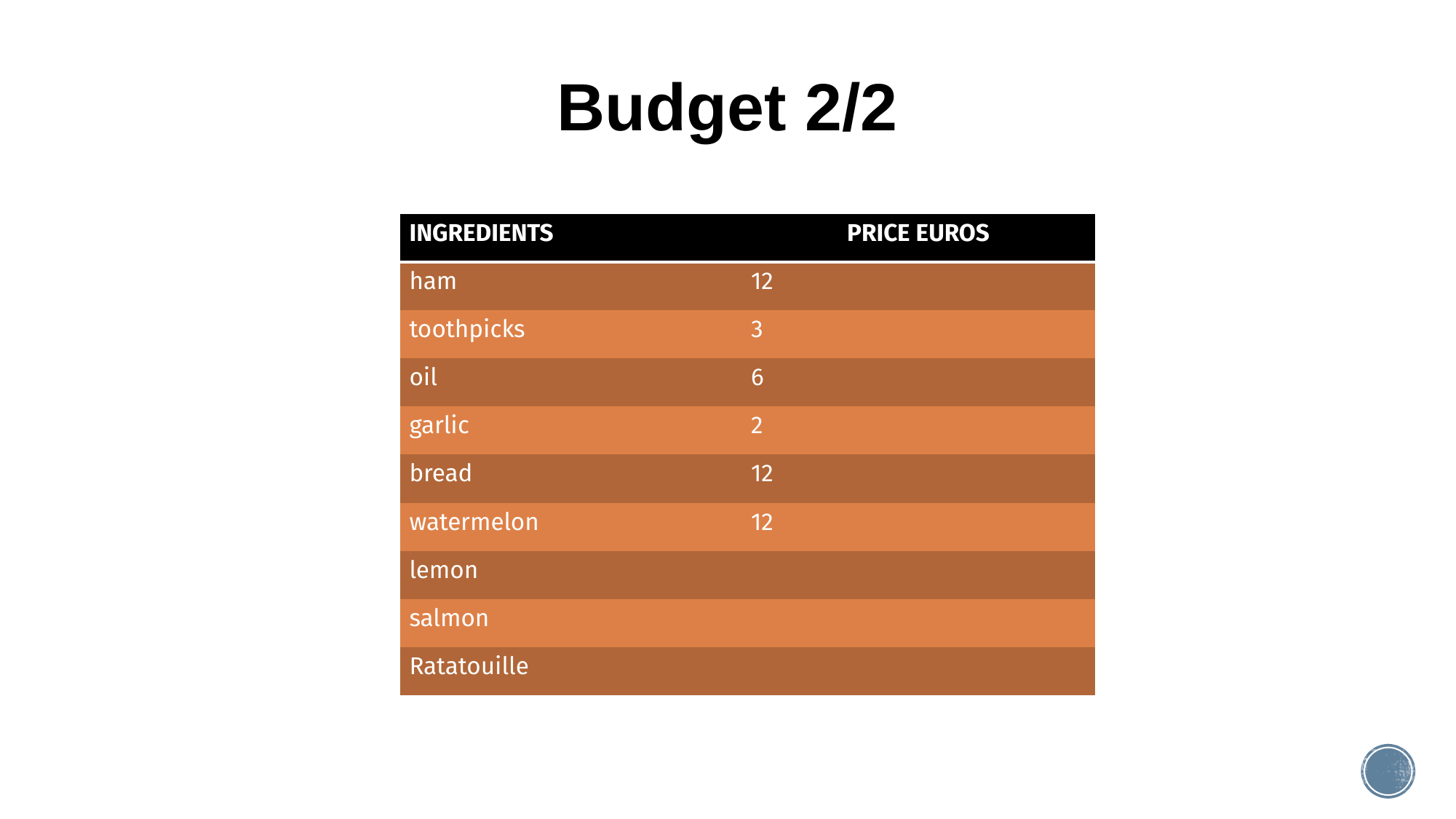

# Budget 2/2
| INGREDIENTS | PRICE EUROS |
| --- | --- |
| ham | 12 |
| toothpicks | 3 |
| oil | 6 |
| garlic | 2 |
| bread | 12 |
| watermelon | 12 |
| lemon |  |
| salmon |  |
| Ratatouille |  |